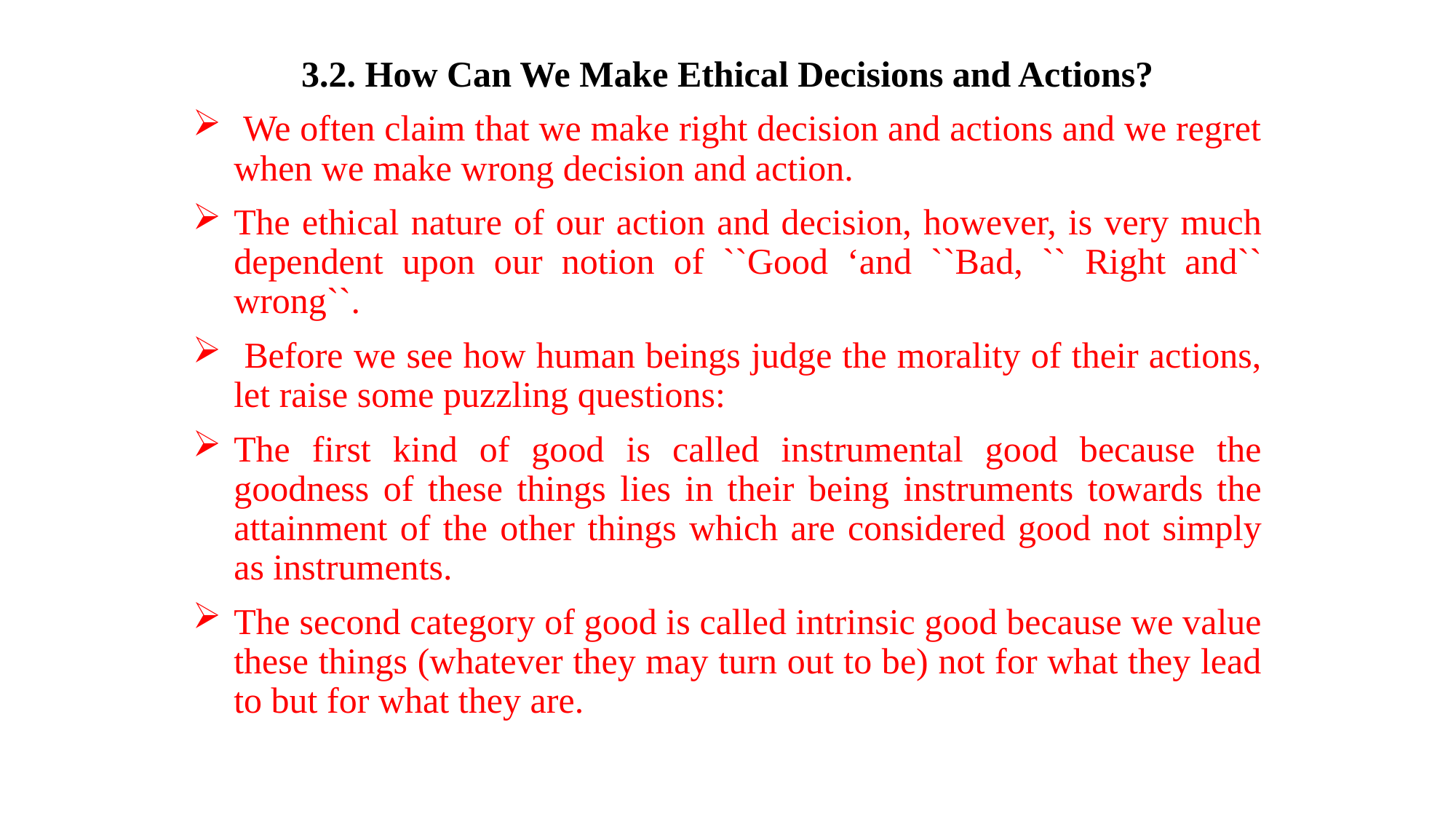

3.2. How Can We Make Ethical Decisions and Actions?
 We often claim that we make right decision and actions and we regret when we make wrong decision and action.
The ethical nature of our action and decision, however, is very much dependent upon our notion of ``Good ‘and ``Bad, `` Right and`` wrong``.
 Before we see how human beings judge the morality of their actions, let raise some puzzling questions:
The first kind of good is called instrumental good because the goodness of these things lies in their being instruments towards the attainment of the other things which are considered good not simply as instruments.
The second category of good is called intrinsic good because we value these things (whatever they may turn out to be) not for what they lead to but for what they are.